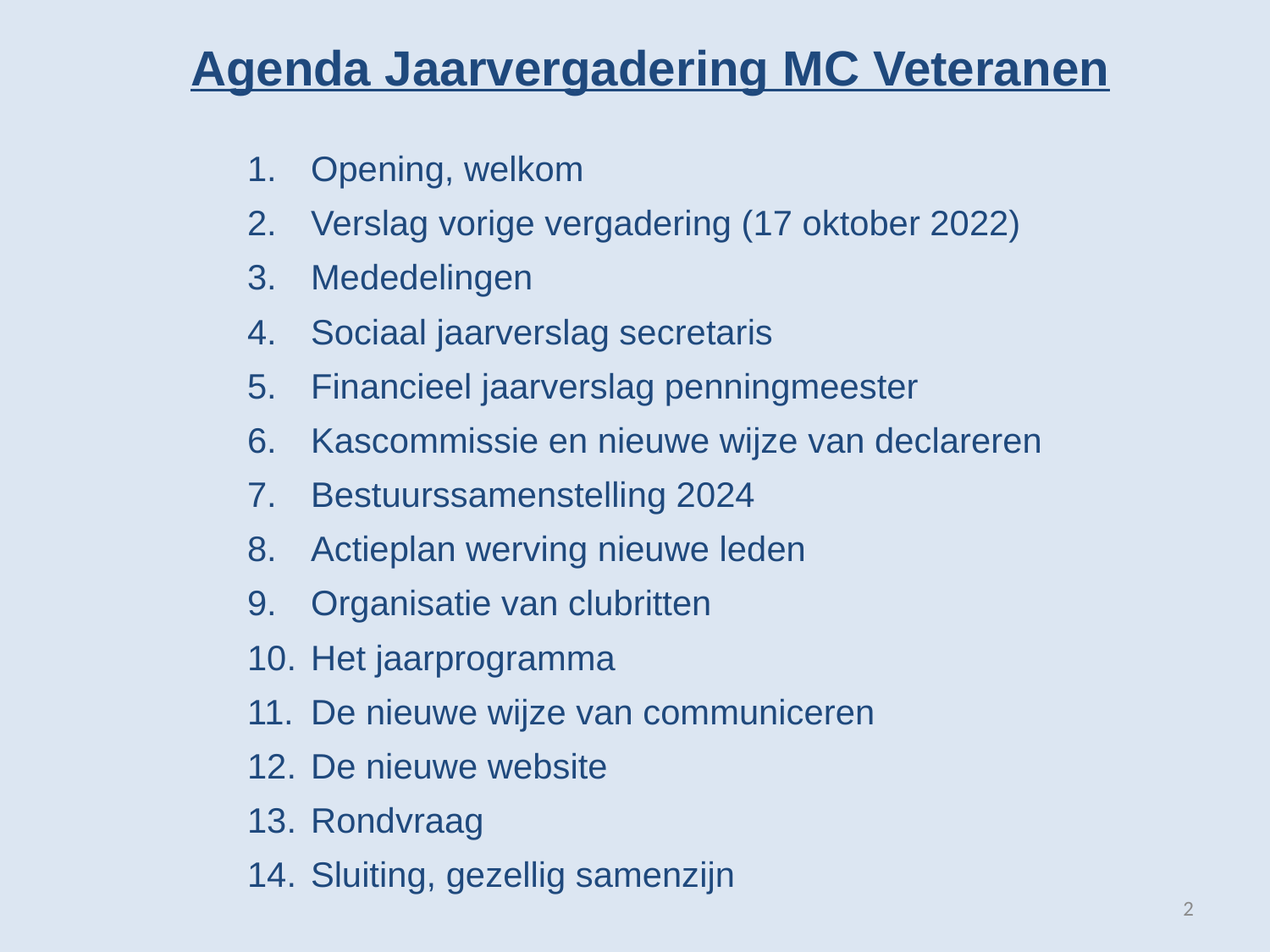

Agenda Jaarvergadering MC Veteranen
Opening, welkom
Verslag vorige vergadering (17 oktober 2022)
Mededelingen
Sociaal jaarverslag secretaris
Financieel jaarverslag penningmeester
Kascommissie en nieuwe wijze van declareren
Bestuurssamenstelling 2024
Actieplan werving nieuwe leden
Organisatie van clubritten
Het jaarprogramma
De nieuwe wijze van communiceren
De nieuwe website
Rondvraag
Sluiting, gezellig samenzijn
2